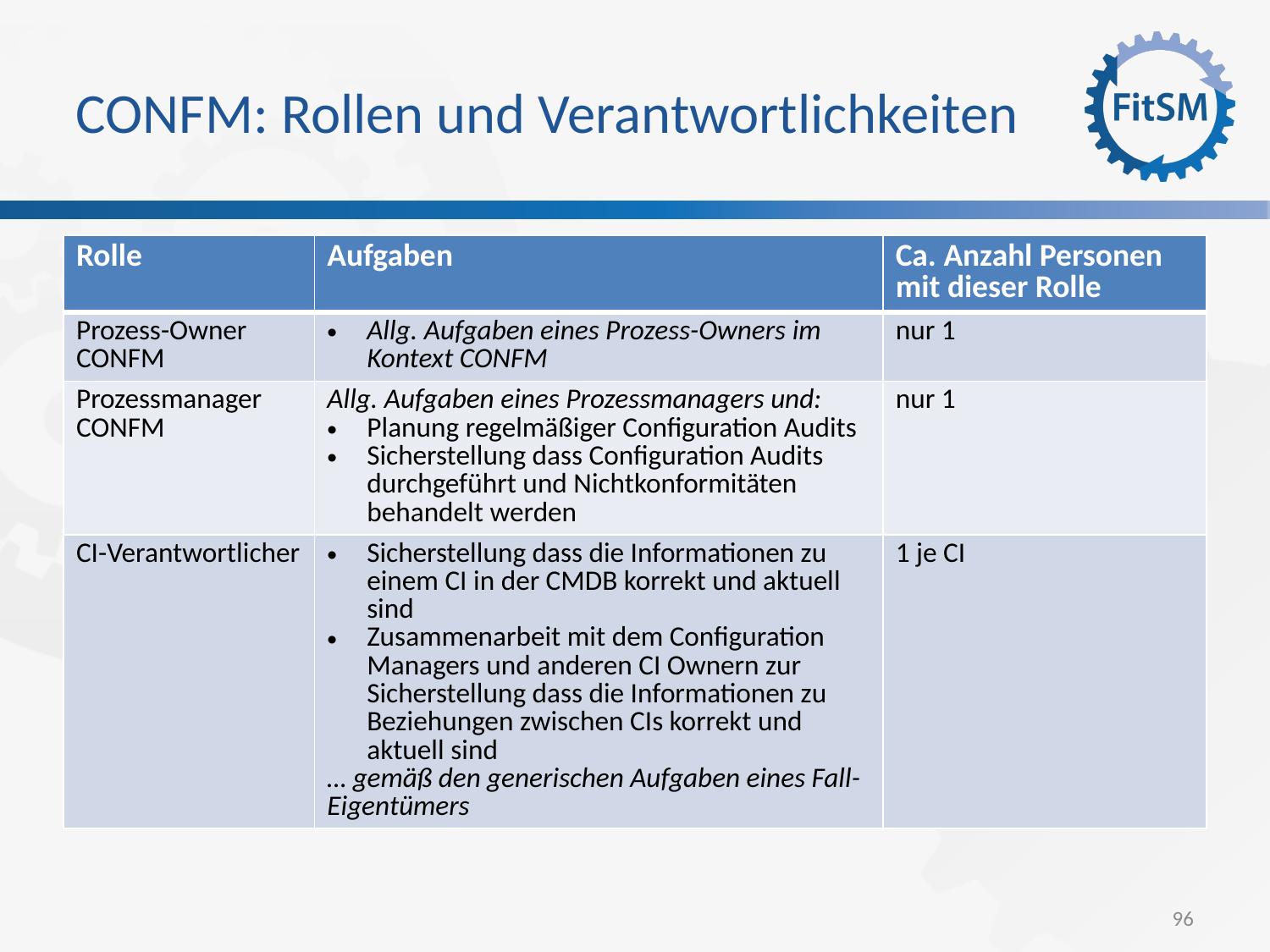

CONFM: Rollen und Verantwortlichkeiten
| Rolle | Aufgaben | Ca. Anzahl Personen mit dieser Rolle |
| --- | --- | --- |
| Prozess-Owner CONFM | Allg. Aufgaben eines Prozess-Owners im Kontext CONFM | nur 1 |
| Prozessmanager CONFM | Allg. Aufgaben eines Prozessmanagers und: Planung regelmäßiger Configuration Audits Sicherstellung dass Configuration Audits durchgeführt und Nichtkonformitäten behandelt werden | nur 1 |
| CI-Verantwortlicher | Sicherstellung dass die Informationen zu einem CI in der CMDB korrekt und aktuell sind Zusammenarbeit mit dem Configuration Managers und anderen CI Ownern zur Sicherstellung dass die Informationen zu Beziehungen zwischen CIs korrekt und aktuell sind … gemäß den generischen Aufgaben eines Fall-Eigentümers | 1 je CI |
96